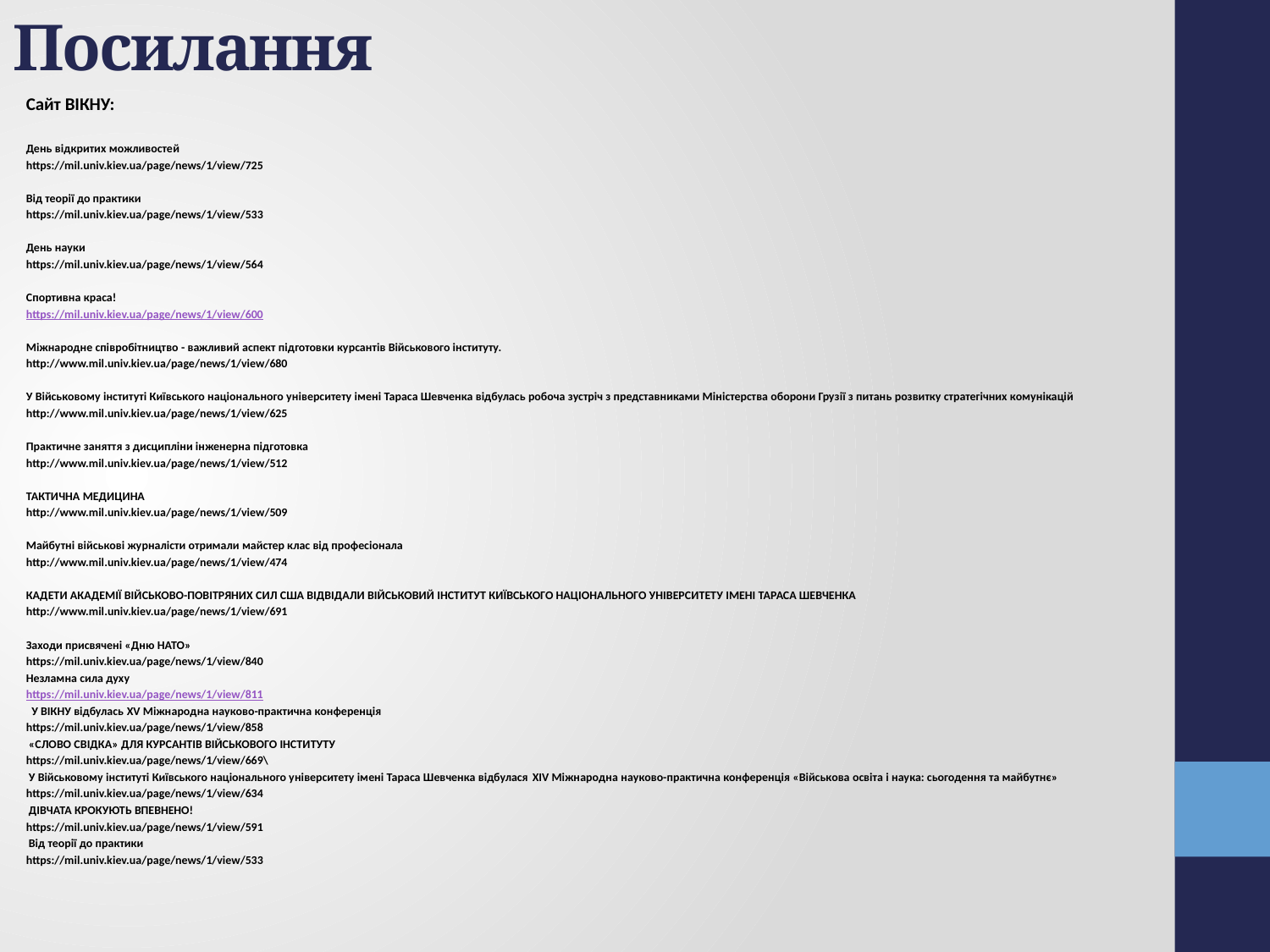

# Посилання
Сайт ВІКНУ:

День відкритих можливостей
https://mil.univ.kiev.ua/page/news/1/view/725

Від теорії до практики
https://mil.univ.kiev.ua/page/news/1/view/533

День науки
https://mil.univ.kiev.ua/page/news/1/view/564

Спортивна краса!
https://mil.univ.kiev.ua/page/news/1/view/600

Міжнародне співробітництво - важливий аспект підготовки курсантів Військового інституту.
http://www.mil.univ.kiev.ua/page/news/1/view/680

У Військовому інституті Київського національного університету імені Тараса Шевченка відбулась робоча зустріч з представниками Міністерства оборони Грузії з питань розвитку стратегічних комунікацій
http://www.mil.univ.kiev.ua/page/news/1/view/625

Практичне заняття з дисципліни інженерна підготовка
http://www.mil.univ.kiev.ua/page/news/1/view/512

ТАКТИЧНА МЕДИЦИНА
http://www.mil.univ.kiev.ua/page/news/1/view/509

Майбутні військові журналісти отримали майстер клас від професіонала
http://www.mil.univ.kiev.ua/page/news/1/view/474

КАДЕТИ АКАДЕМІЇ ВІЙСЬКОВО-ПОВІТРЯНИХ СИЛ США ВІДВІДАЛИ ВІЙСЬКОВИЙ ІНСТИТУТ КИЇВСЬКОГО НАЦІОНАЛЬНОГО УНІВЕРСИТЕТУ ІМЕНІ ТАРАСА ШЕВЧЕНКА
http://www.mil.univ.kiev.ua/page/news/1/view/691

Заходи присвячені «Дню НАТО»
https://mil.univ.kiev.ua/page/news/1/view/840
Незламна сила духу
https://mil.univ.kiev.ua/page/news/1/view/811
  У ВІКНУ відбулась XV Міжнародна науково-практична конференція
https://mil.univ.kiev.ua/page/news/1/view/858
 «СЛОВО СВІДКА» ДЛЯ КУРСАНТІВ ВІЙСЬКОВОГО ІНСТИТУТУ
https://mil.univ.kiev.ua/page/news/1/view/669\
 У Військовому інституті Київського національного університету імені Тараса Шевченка відбулася XIV Міжнародна науково-практична конференція «Військова освіта і наука: сьогодення та майбутнє»
https://mil.univ.kiev.ua/page/news/1/view/634
 ДІВЧАТА КРОКУЮТЬ ВПЕВНЕНО!
https://mil.univ.kiev.ua/page/news/1/view/591
 Від теорії до практики
https://mil.univ.kiev.ua/page/news/1/view/533